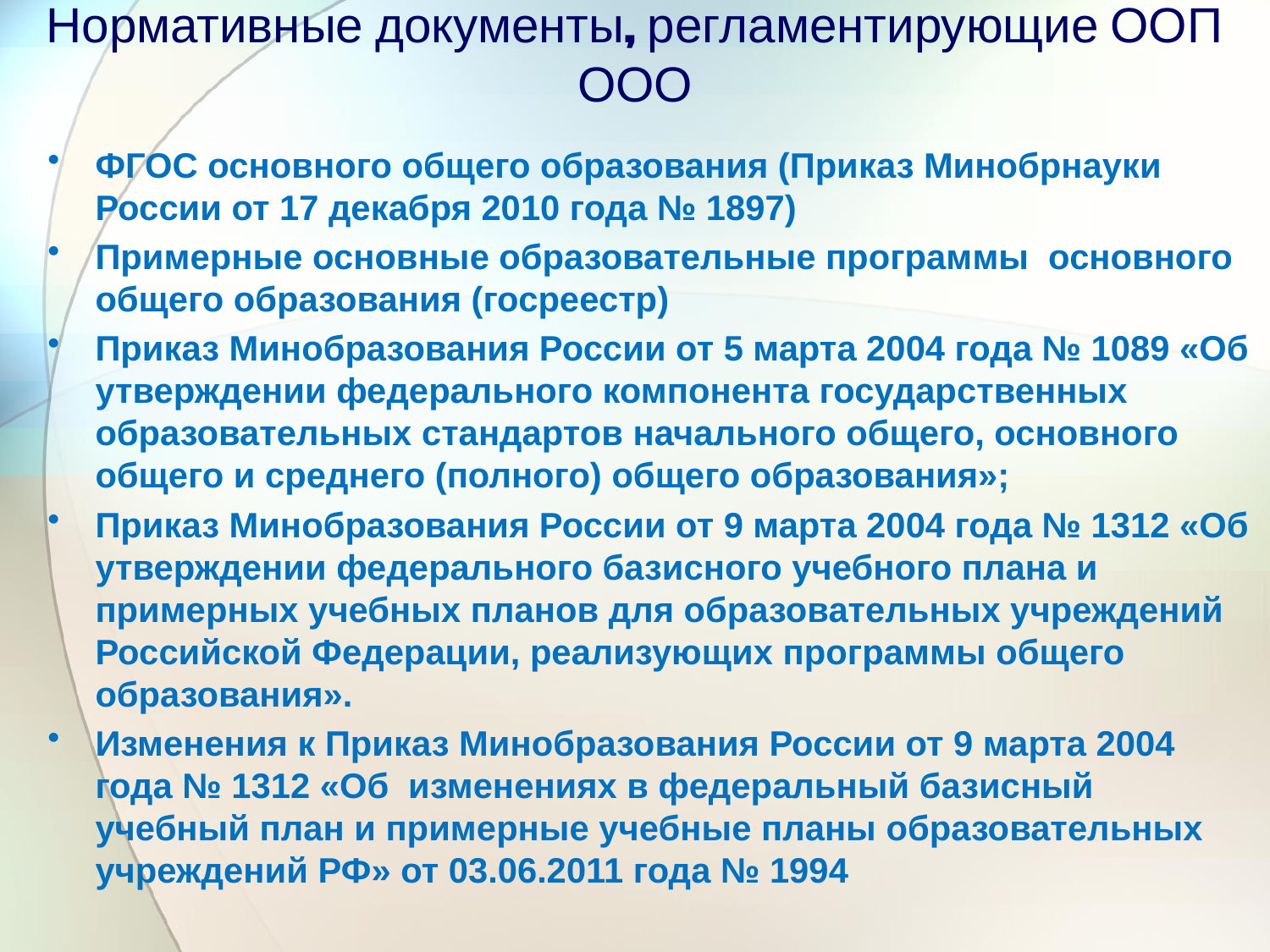

# Нормативные документы, регламентирующие ООП ООО
ФГОС основного общего образования (Приказ Минобрнауки России от 17 декабря 2010 года № 1897)
Примерные основные образовательные программы  основного общего образования (госреестр)
Приказ Минобразования России от 5 марта 2004 года № 1089 «Об утверждении федерального компонента государственных образовательных стандартов начального общего, основного общего и среднего (полного) общего образования»;
Приказ Минобразования России от 9 марта 2004 года № 1312 «Об утверждении федерального базисного учебного плана и примерных учебных планов для образовательных учреждений Российской Федерации, реализующих программы общего образования».
Изменения к Приказ Минобразования России от 9 марта 2004 года № 1312 «Об  изменениях в федеральный базисный учебный план и примерные учебные планы образовательных учреждений РФ» от 03.06.2011 года № 1994